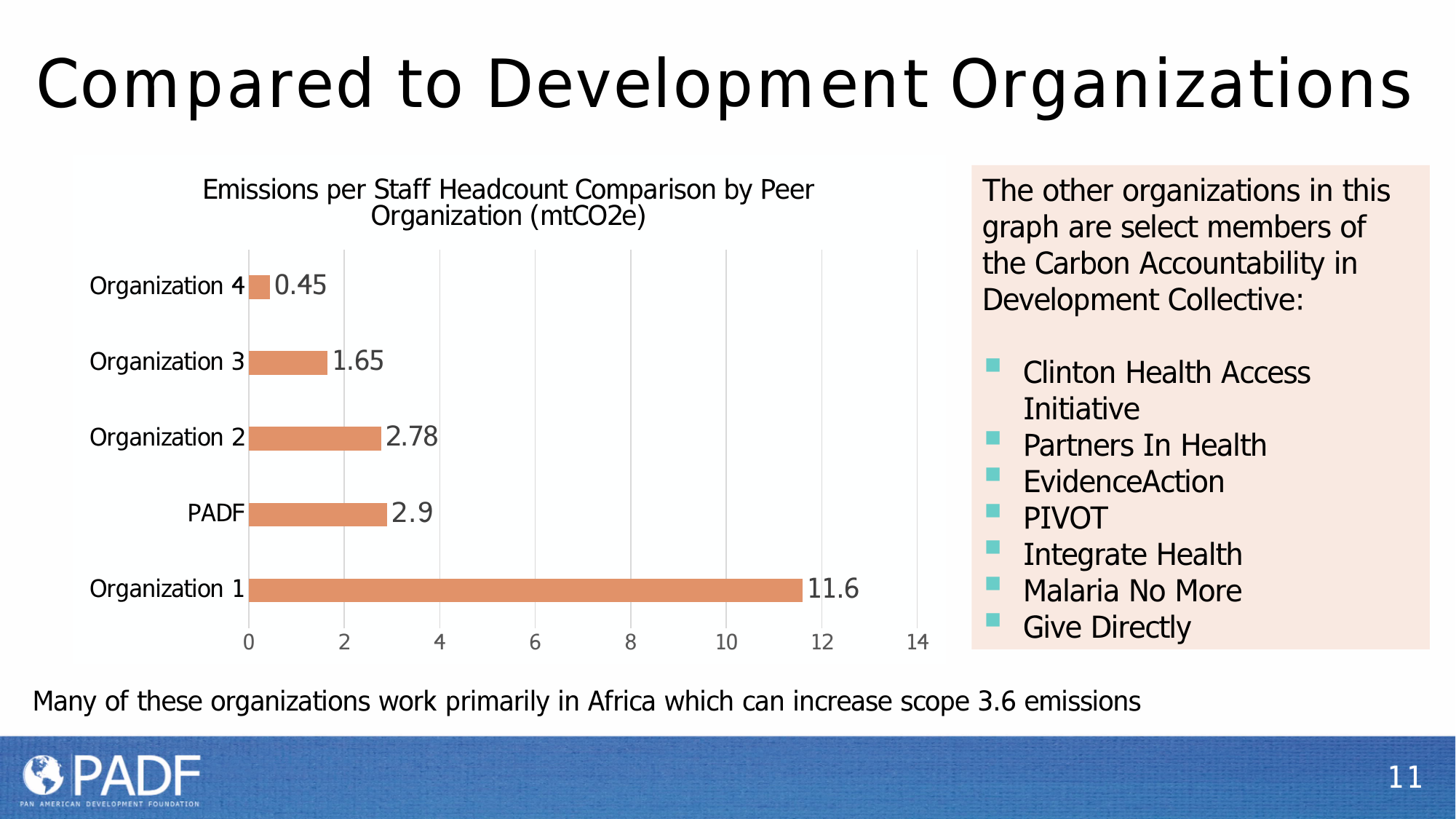

Compared to Development Organizations

### Chart: Emissions per Staff Headcount Comparison by Peer Organization (mtCO2e)

| Category |  |
|---|---|
| Organization 1 | 11.6 |
| PADF | 2.9 |
| Organization 2 | 2.78 |
| Organization 3 | 1.65 |
| Organization 4 | 0.45 |
The other organizations in this graph are select members of the Carbon Accountability in Development Collective:

Clinton Health Access Initiative
Partners In Health
EvidenceAction
PIVOT
Integrate Health
Malaria No More
Give Directly

Many of these organizations work primarily in Africa which can increase scope 3.6 emissions
11